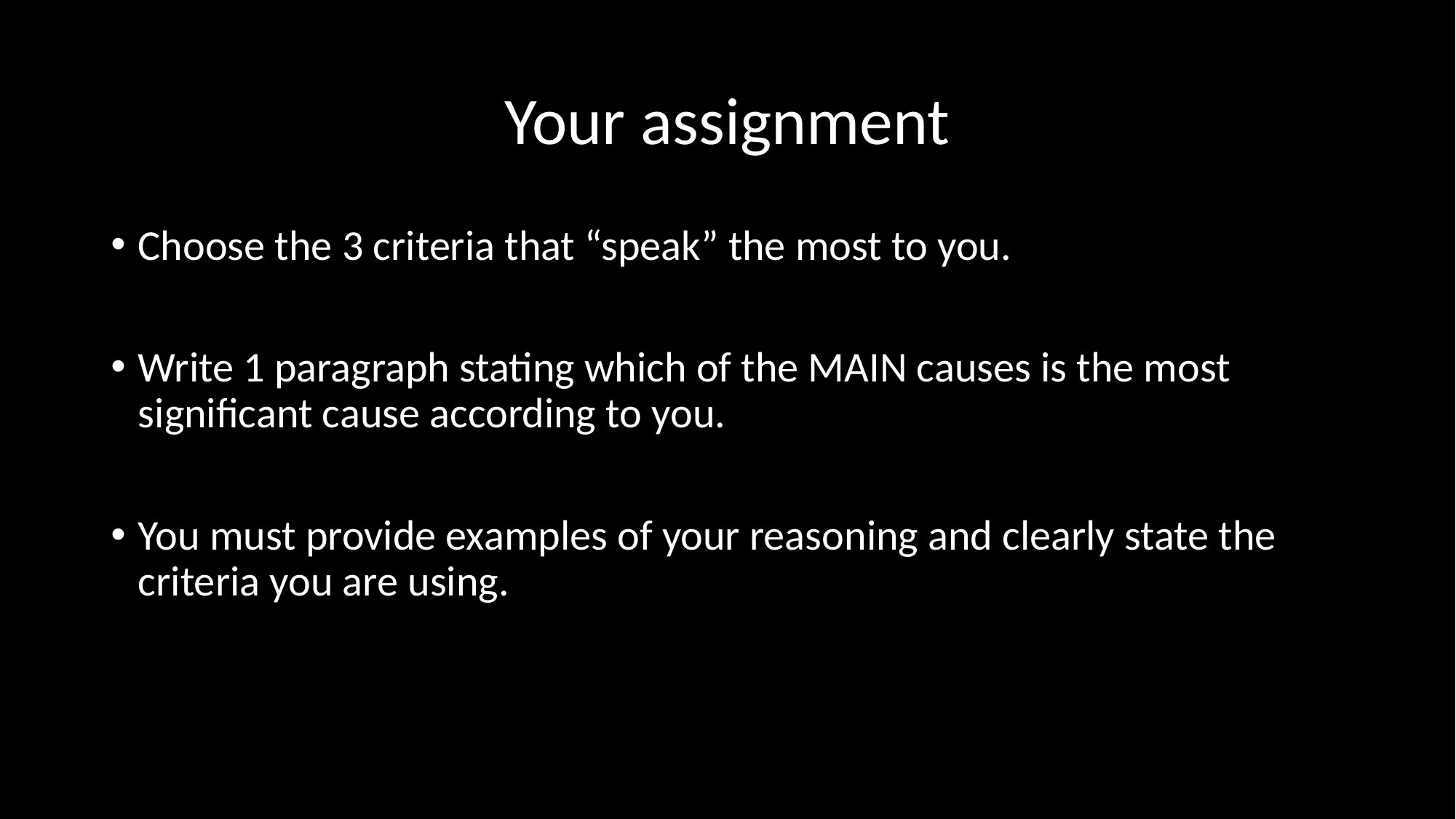

# Your assignment
Choose the 3 criteria that “speak” the most to you.

Write 1 paragraph stating which of the MAIN causes is the most significant cause according to you.

You must provide examples of your reasoning and clearly state the criteria you are using.